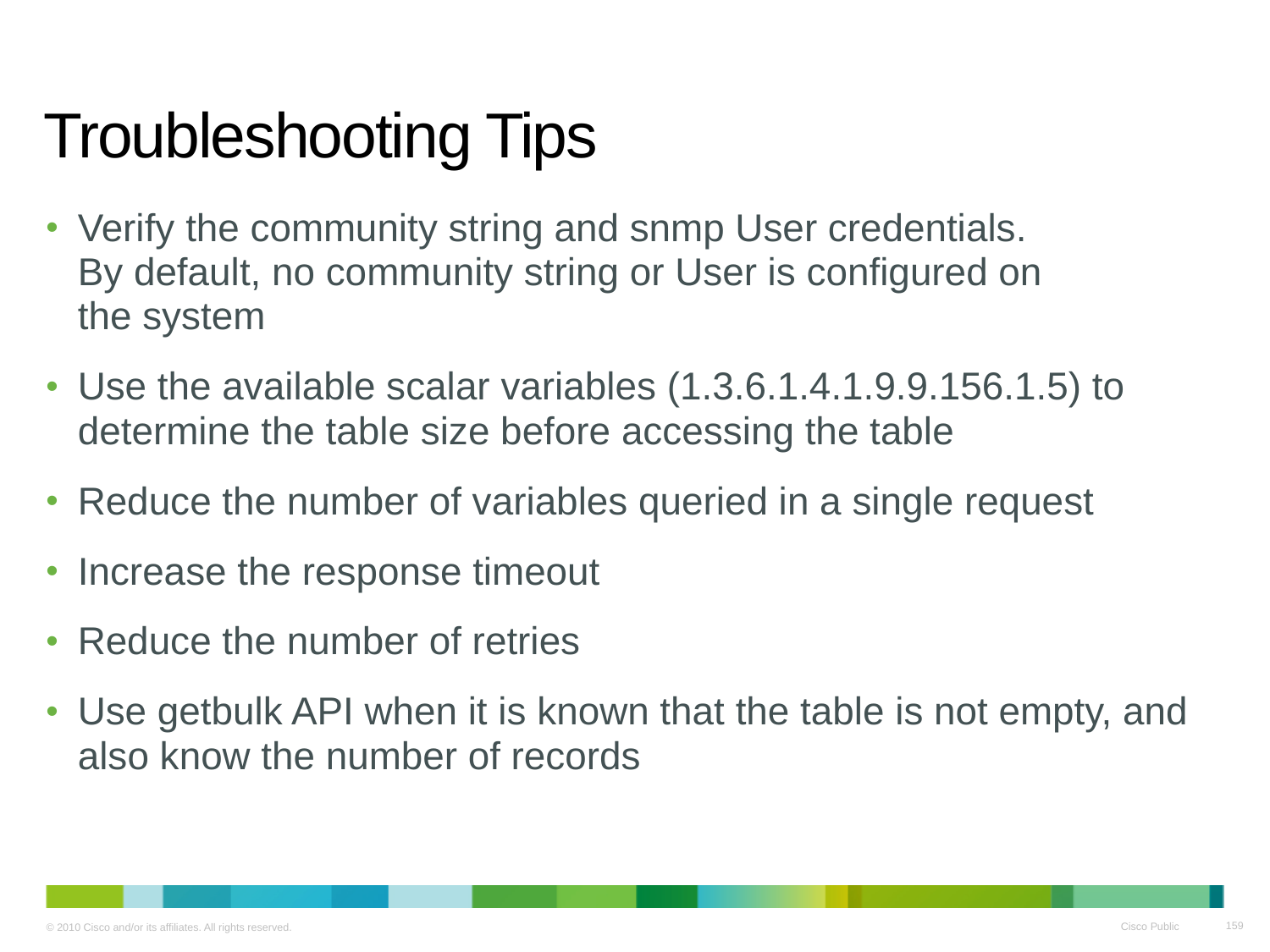

# Troubleshooting Tips
Verify the community string and snmp User credentials.
By default, no community string or User is configured on
the system
Use the available scalar variables (1.3.6.1.4.1.9.9.156.1.5) to determine the table size before accessing the table
Reduce the number of variables queried in a single request
Increase the response timeout
Reduce the number of retries
Use getbulk API when it is known that the table is not empty, and also know the number of records